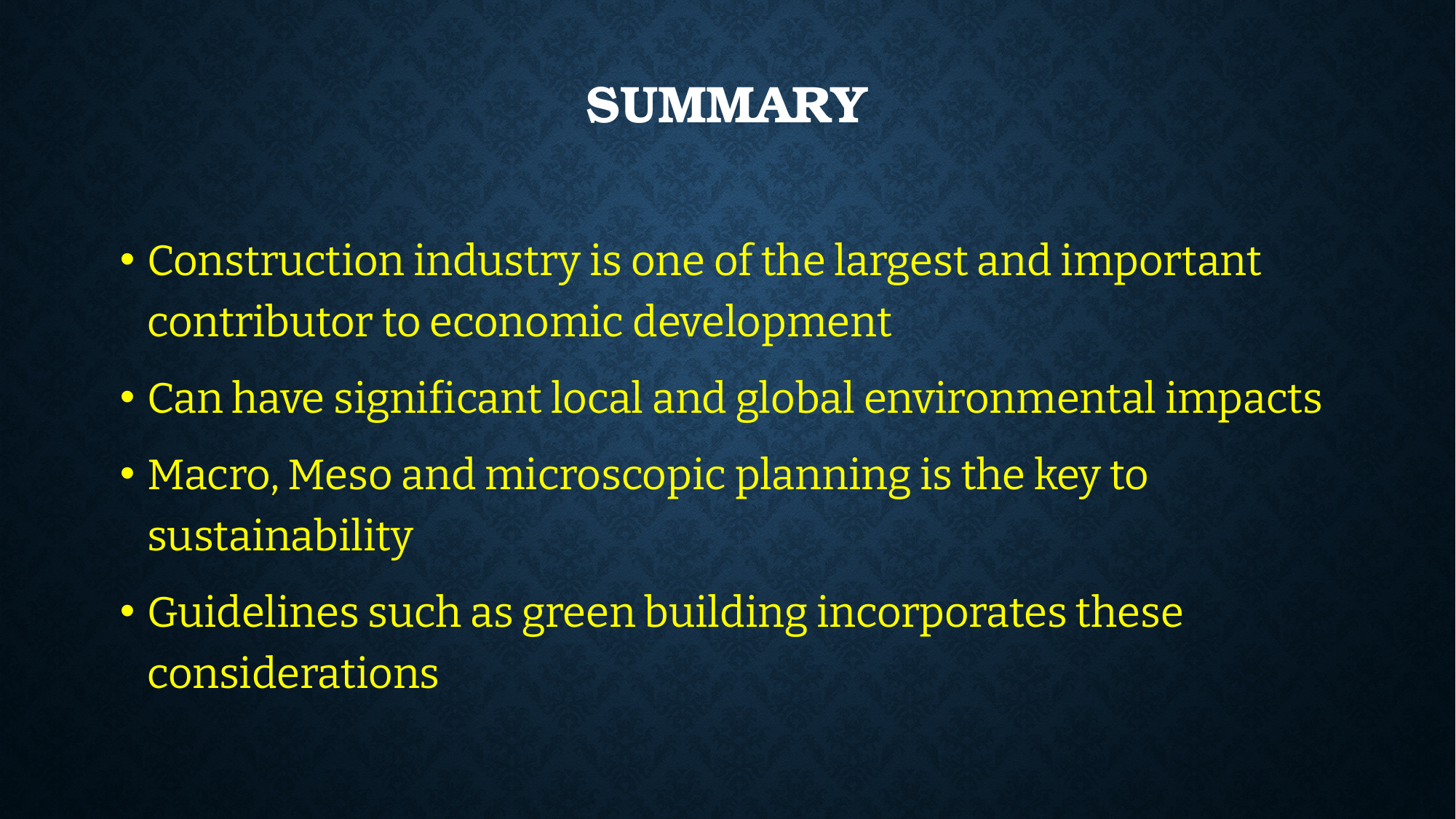

# Summary
Construction industry is one of the largest and important contributor to economic development
Can have significant local and global environmental impacts
Macro, Meso and microscopic planning is the key to sustainability
Guidelines such as green building incorporates these considerations